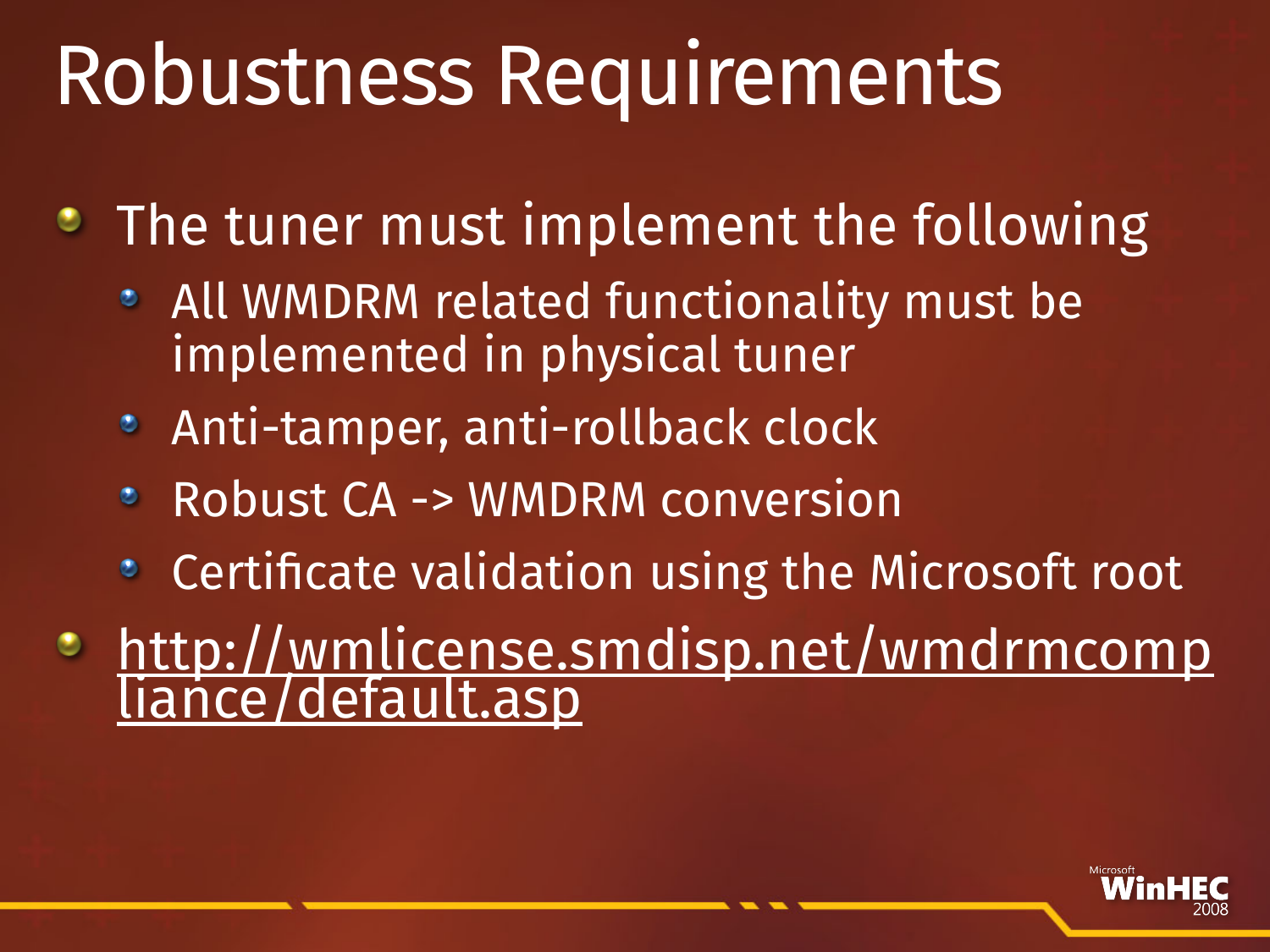

# Robustness Requirements
The tuner must implement the following
All WMDRM related functionality must be implemented in physical tuner
Anti-tamper, anti-rollback clock
Robust CA -> WMDRM conversion
Certificate validation using the Microsoft root
http://wmlicense.smdisp.net/wmdrmcompliance/default.asp